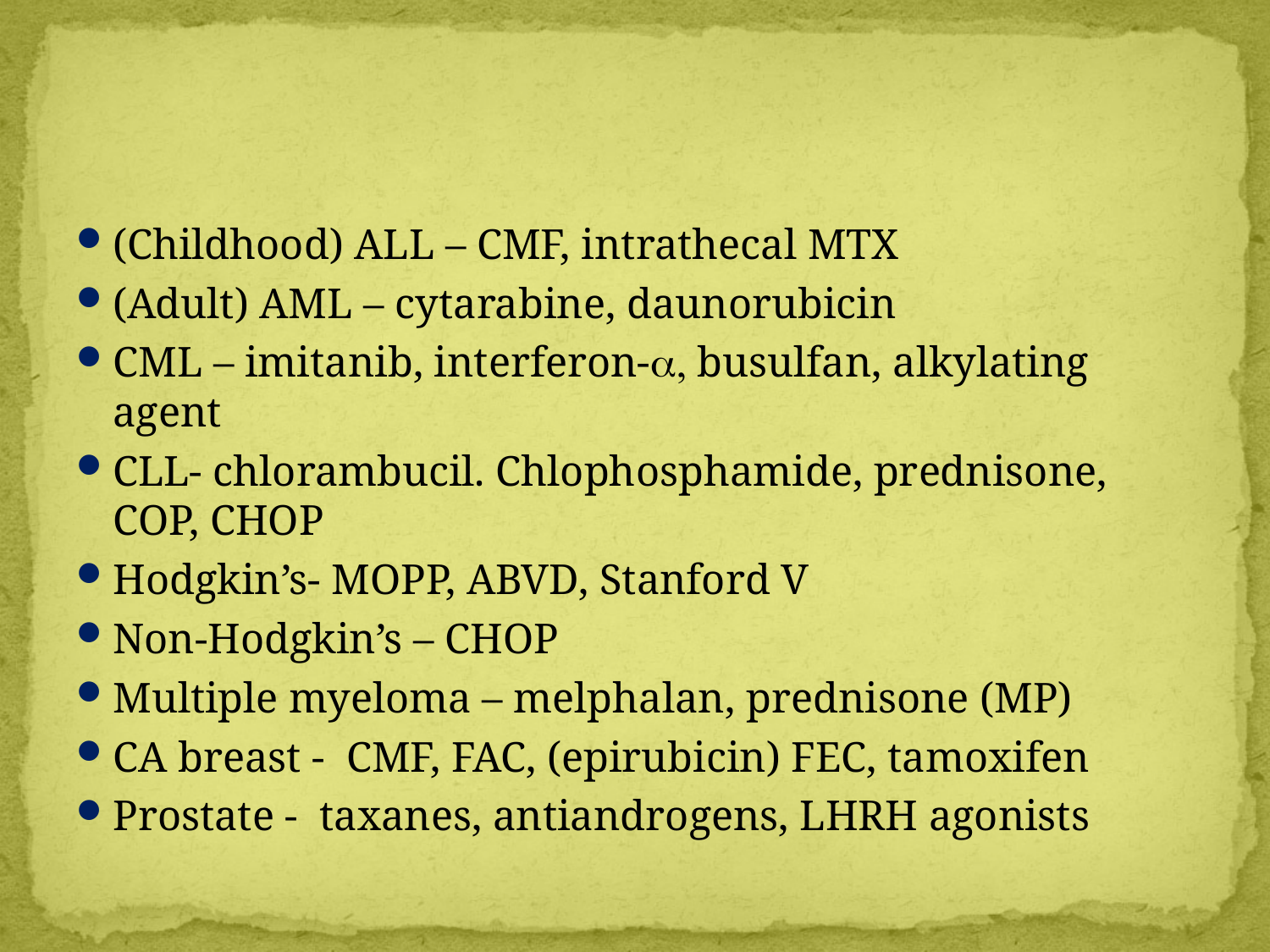

#
(Childhood) ALL – CMF, intrathecal MTX
(Adult) AML – cytarabine, daunorubicin
CML – imitanib, interferon-α, busulfan, alkylating agent
CLL- chlorambucil. Chlophosphamide, prednisone, COP, CHOP
Hodgkin’s- MOPP, ABVD, Stanford V
Non-Hodgkin’s – CHOP
Multiple myeloma – melphalan, prednisone (MP)
CA breast -  CMF, FAC, (epirubicin) FEC, tamoxifen
Prostate -  taxanes, antiandrogens, LHRH agonists